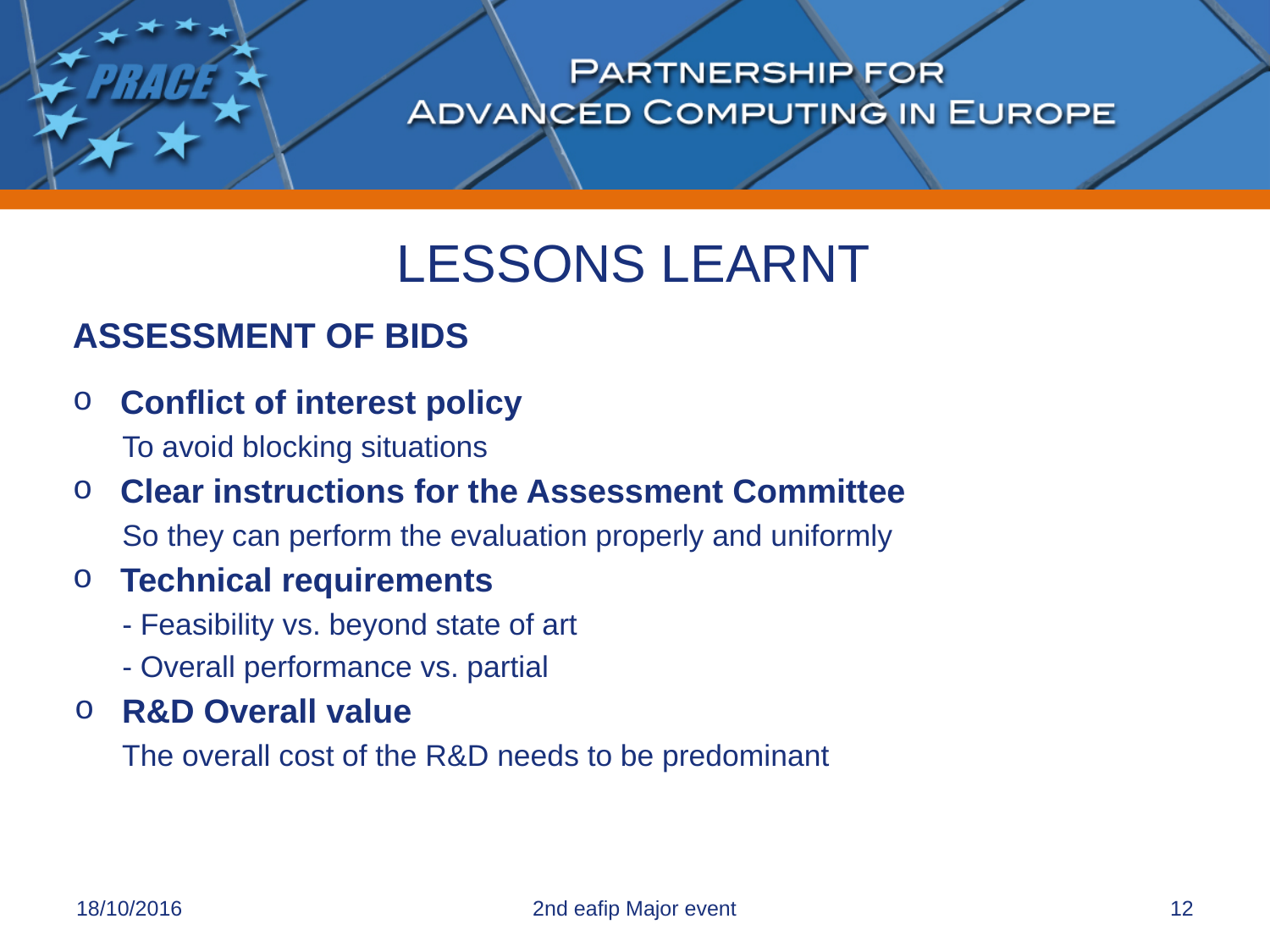

# LESSONS LEARNT
Assessment of bids

Conflict of interest policy
To avoid blocking situations
Clear instructions for the Assessment Committee
So they can perform the evaluation properly and uniformly
Technical requirements
- Feasibility vs. beyond state of art
- Overall performance vs. partial
R&D Overall value
The overall cost of the R&D needs to be predominant

18/10/2016
2nd eafip Major event
12